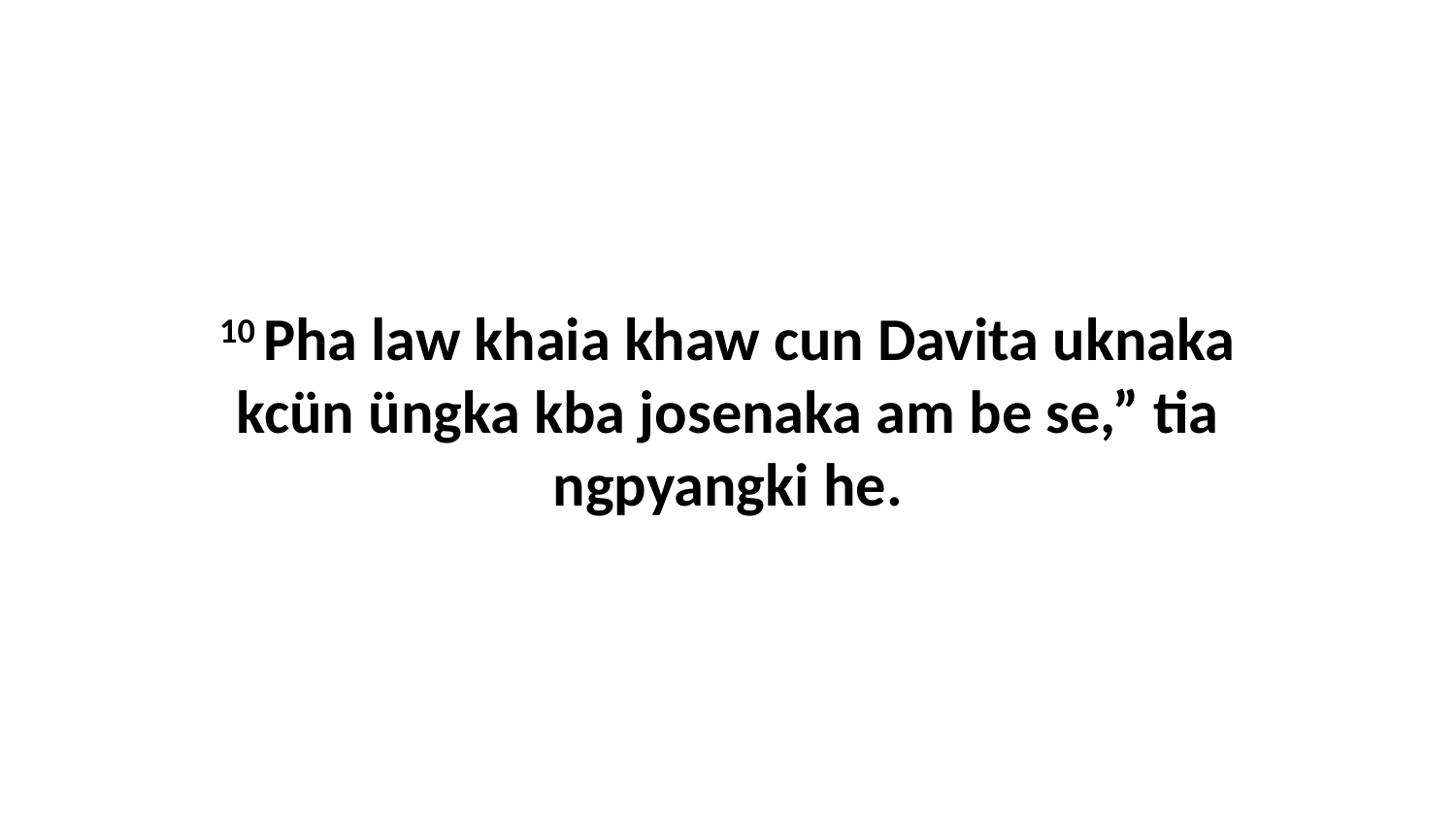

10 Pha law khaia khaw cun Davita uknaka kcün üngka kba josenaka am be se,” tia ngpyangki he.